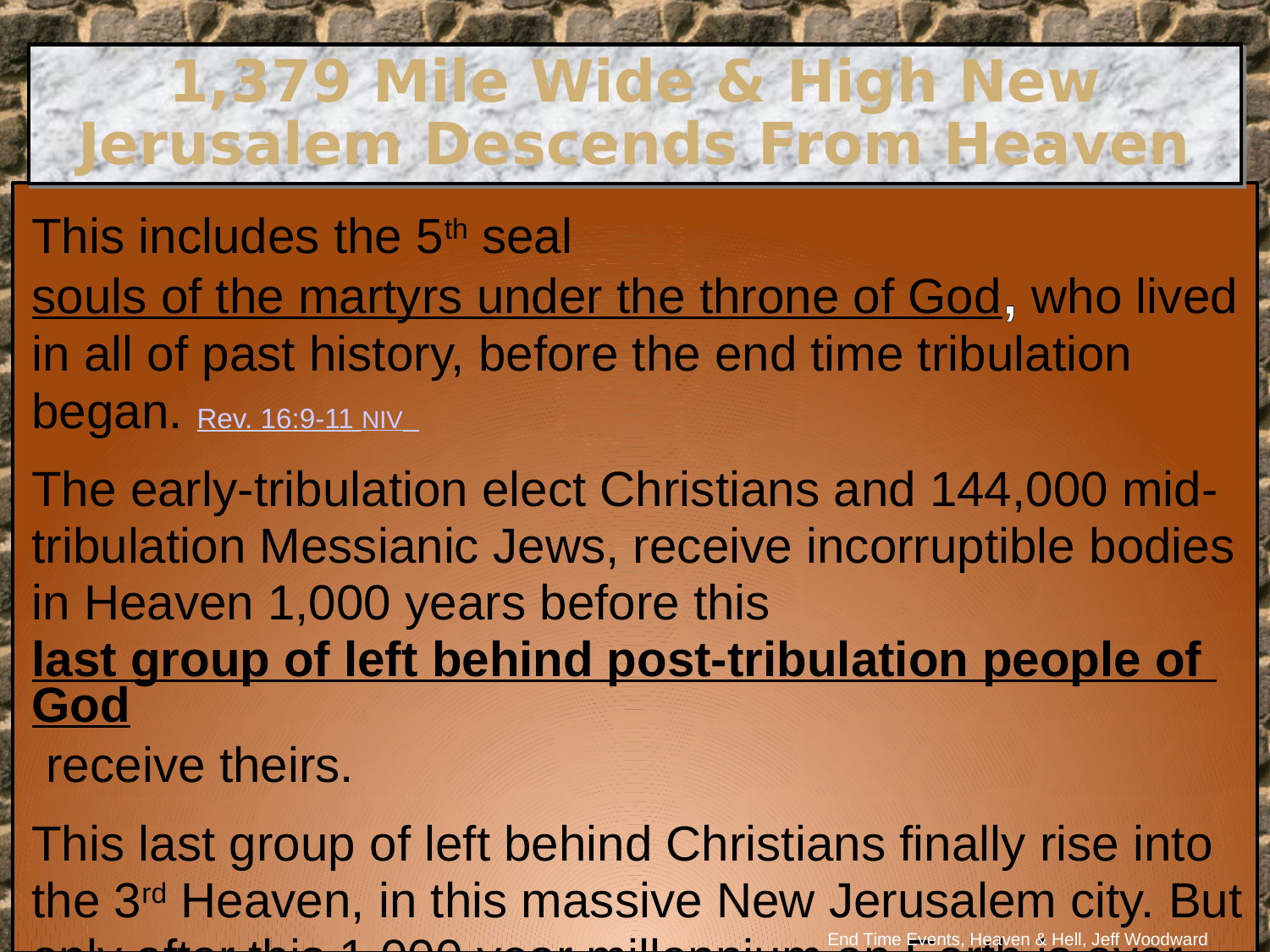

1,379 Mile Wide & High New Jerusalem Descends From Heaven
This includes the 5th seal souls of the martyrs under the throne of God, who lived in all of past history, before the end time tribulation began. Rev. 16:9-11 NIV
The early-tribulation elect Christians and 144,000 mid-tribulation Messianic Jews, receive incorruptible bodies in Heaven 1,000 years before this last group of left behind post-tribulation people of God receive theirs.
This last group of left behind Christians finally rise into the 3rd Heaven, in this massive New Jerusalem city. But only after this 1,000 year millennium on Earth is over.
End Time Events, Heaven & Hell, Jeff Woodward